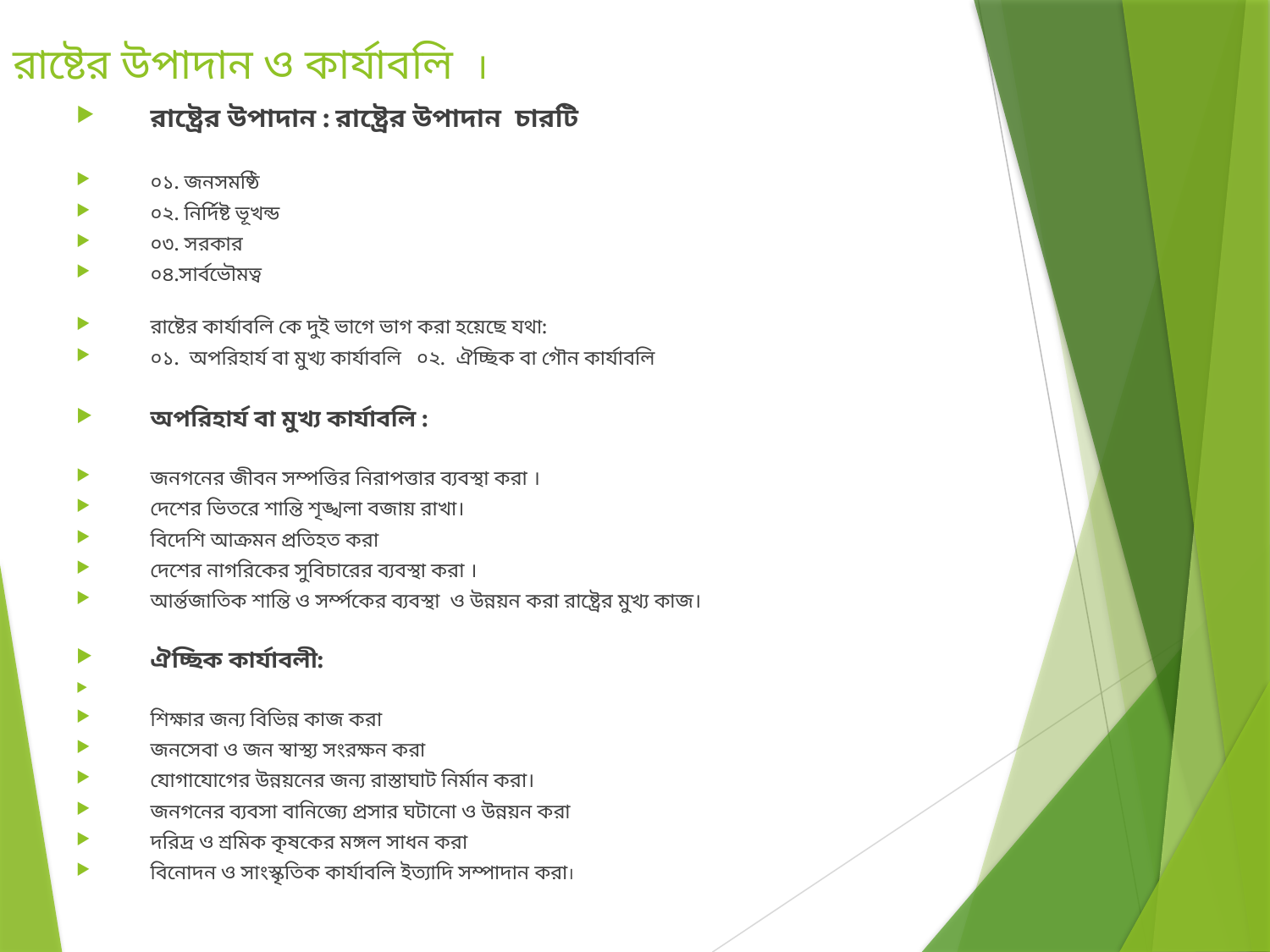

# রাষ্টের উপাদান ও কার্যাবলি  ।
রাষ্ট্রের উপাদান : রাষ্ট্রের উপাদান  চারটি

০১. জনসমষ্ঠি
০২. নির্দিষ্ট ভূখন্ড
০৩. সরকার
০৪.সার্বভৌমত্ব

রাষ্টের কার্যাবলি কে দুই ভাগে ভাগ করা হয়েছে যথা:
০১.  অপরিহার্য বা মুখ্য কার্যাবলি   ০২.  ঐচ্ছিক বা গৌন কার্যাবলি

অপরিহার্য বা মুখ্য কার্যাবলি :

জনগনের জীবন সম্পত্তির নিরাপত্তার ব্যবস্থা করা ।
দেশের ভিতরে শান্তি শৃঙ্খলা বজায় রাখা।
বিদেশি আক্রমন প্রতিহত করা
দেশের নাগরিকের সুবিচারের ব্যবস্থা করা ।
আর্ন্তজাতিক শান্তি ও সর্ম্পকের ব্যবস্থা  ও উন্নয়ন করা রাষ্ট্রের মুখ্য কাজ।

ঐচ্ছিক কার্যাবলী:

শিক্ষার জন্য বিভিন্ন কাজ করা
জনসেবা ও জন স্বাস্থ্য সংরক্ষন করা
যোগাযোগের উন্নয়নের জন্য রাস্তাঘাট নির্মান করা।
জনগনের ব্যবসা বানিজ্যে প্রসার ঘটানো ও উন্নয়ন করা
দরিদ্র ও শ্রমিক কৃষকের মঙ্গল সাধন করা
বিনোদন ও সাংস্কৃতিক কার্যাবলি ইত্যাদি সম্পাদান করা।